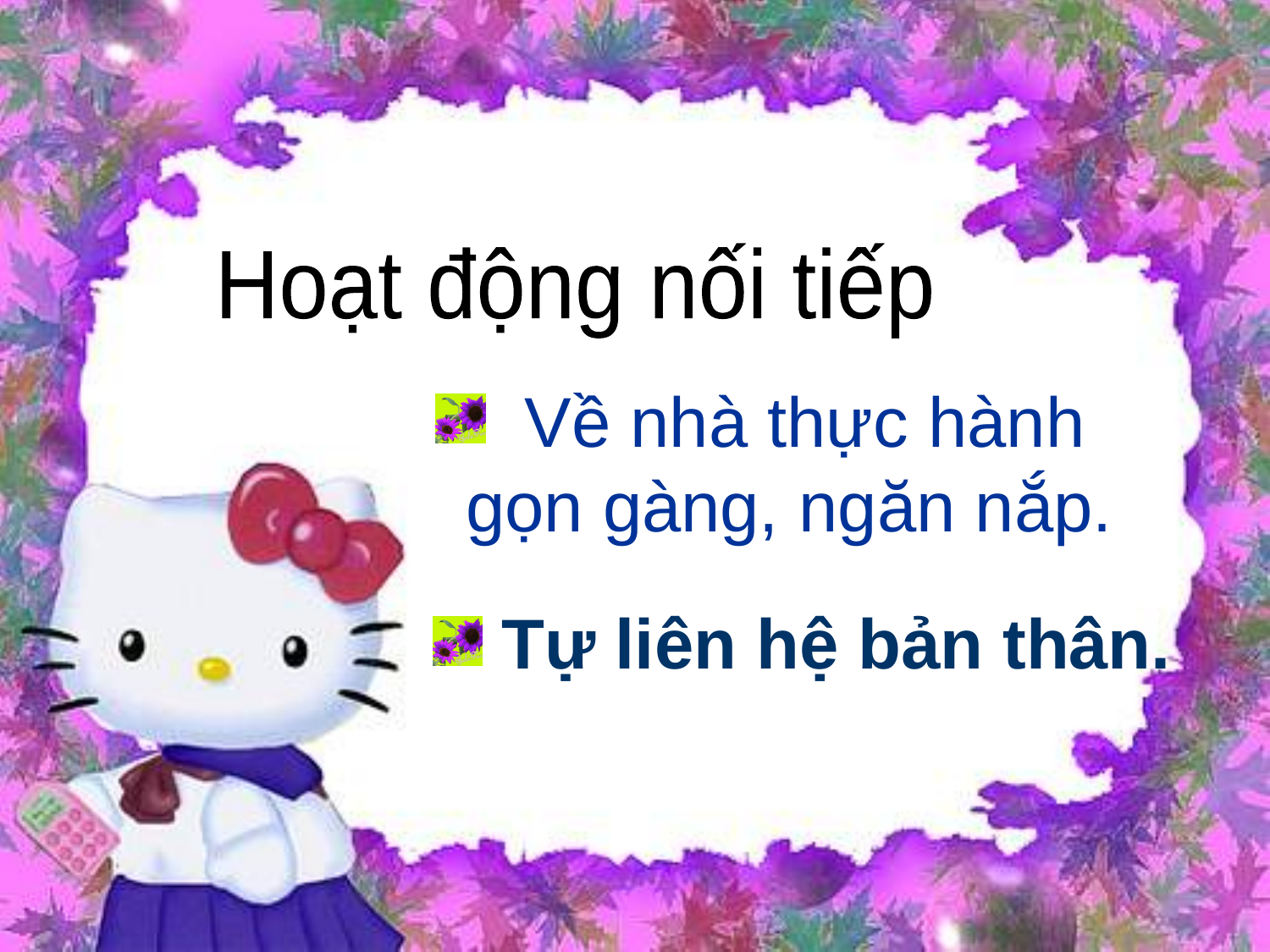

Hoạt động nối tiếp
  Về nhà thực hành gọn gàng, ngăn nắp.
 Tự liên hệ bản thân.